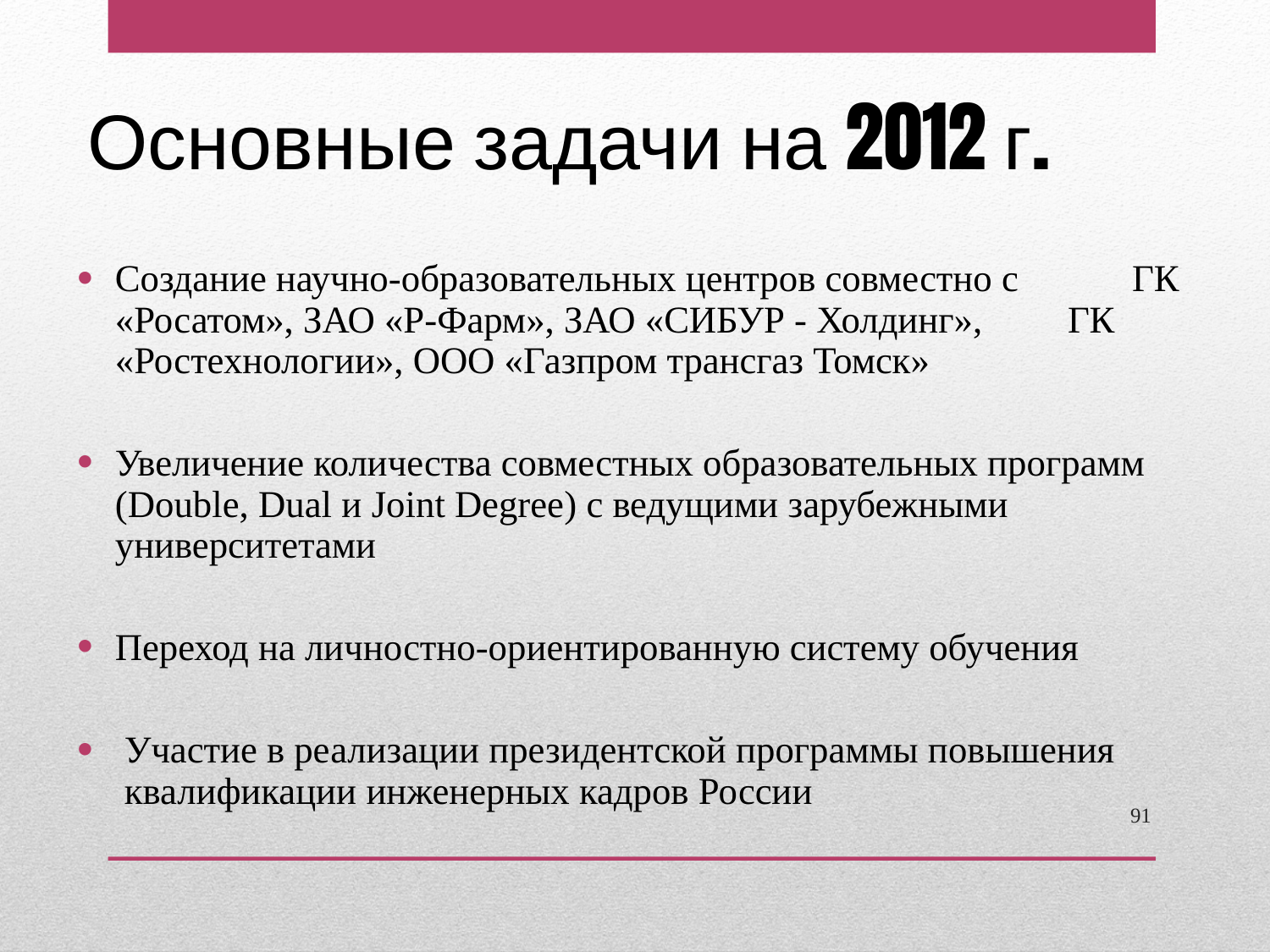

Создание научно-образовательных центров совместно с            ГК «Росатом», ЗАО «Р-Фарм», ЗАО «СИБУР - Холдинг»,         ГК «Ростехнологии», ООО «Газпром трансгаз Томск»

Увеличение количества совместных образовательных программ (Double, Dual и Joint Degree) с ведущими зарубежными университетами

Переход на личностно-ориентированную систему обучения

Участие в реализации президентской программы повышения квалификации инженерных кадров России

Основные задачи на 2012 г.
91